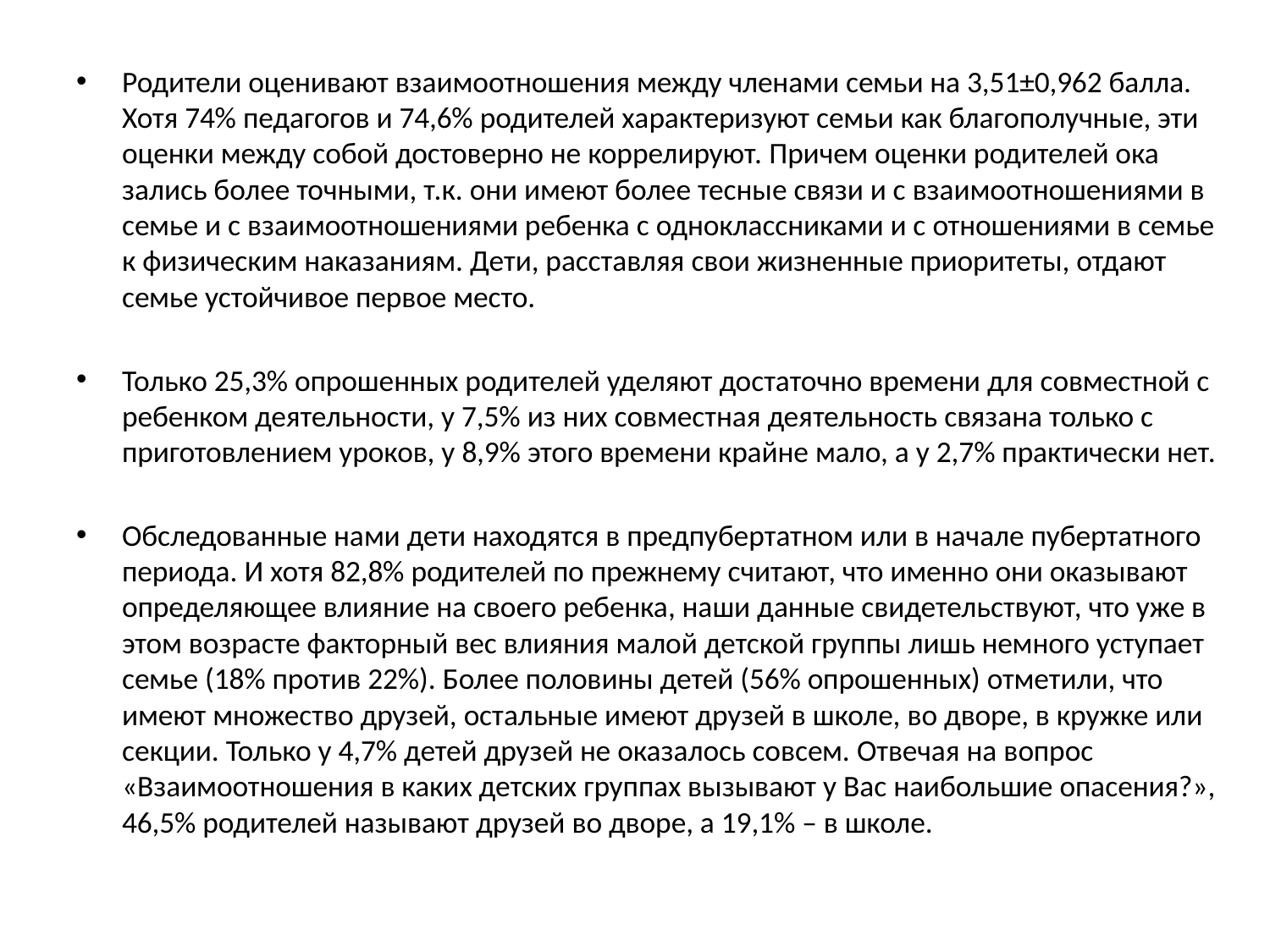

Родители оценивают взаимоотношения между членами семьи на 3,51±0,962 балла. Хотя 74% педагогов и 74,6% родителей характеризуют семьи как благополучные, эти оценки между собой достоверно не коррелируют. Причем оценки родителей ока зались более точными, т.к. они имеют более тесные связи и с взаимоотношениями в семье и с взаимоотношениями ребенка с одноклассниками и с отношениями в семье к физическим наказаниям. Дети, расставляя свои жизненные приоритеты, отдают семье устойчивое первое место.

Только 25,3% опрошенных родителей уделяют достаточно времени для совместной с ребенком деятельности, у 7,5% из них совместная деятельность связана только с приготовлением уроков, у 8,9% этого времени крайне мало, а у 2,7% практически нет.

Обследованные нами дети находятся в предпубертатном или в начале пубертатного периода. И хотя 82,8% родителей по прежнему считают, что именно они оказывают определяющее влияние на своего ребенка, наши данные свидетельствуют, что уже в этом возрасте факторный вес влияния малой детской группы лишь немного уступает семье (18% против 22%). Более половины детей (56% опрошенных) отметили, что имеют множество друзей, остальные имеют друзей в школе, во дворе, в кружке или секции. Только у 4,7% детей друзей не оказалось совсем. Отвечая на вопрос «Взаимоотношения в каких детских группах вызывают у Вас наибольшие опасения?», 46,5% родителей называют друзей во дворе, а 19,1% – в школе.